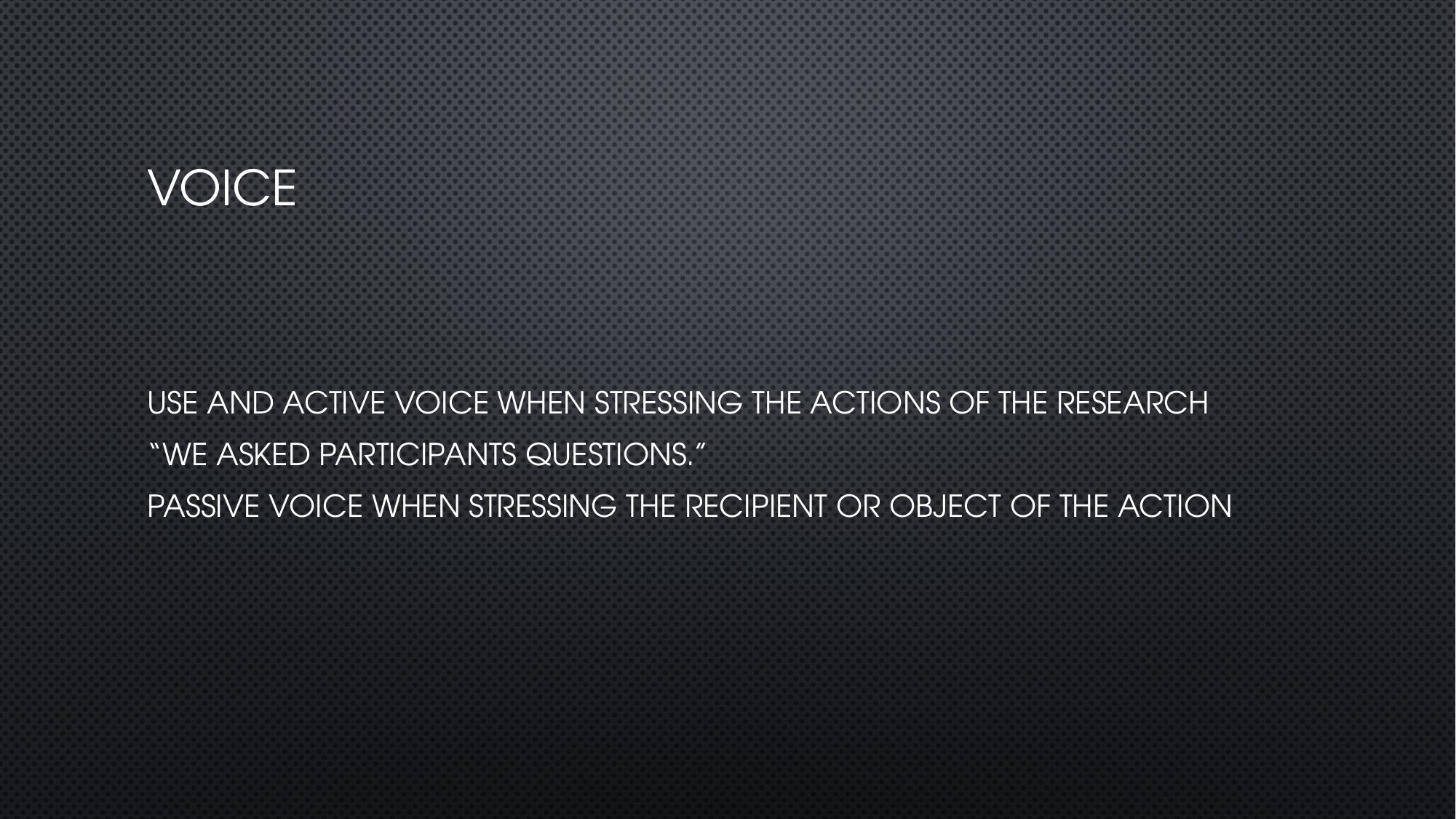

# Voice
Use and active Voice when stressing the actions of the research
“We asked participants questions.”
Passive Voice when stressing the recipient or object of the Action